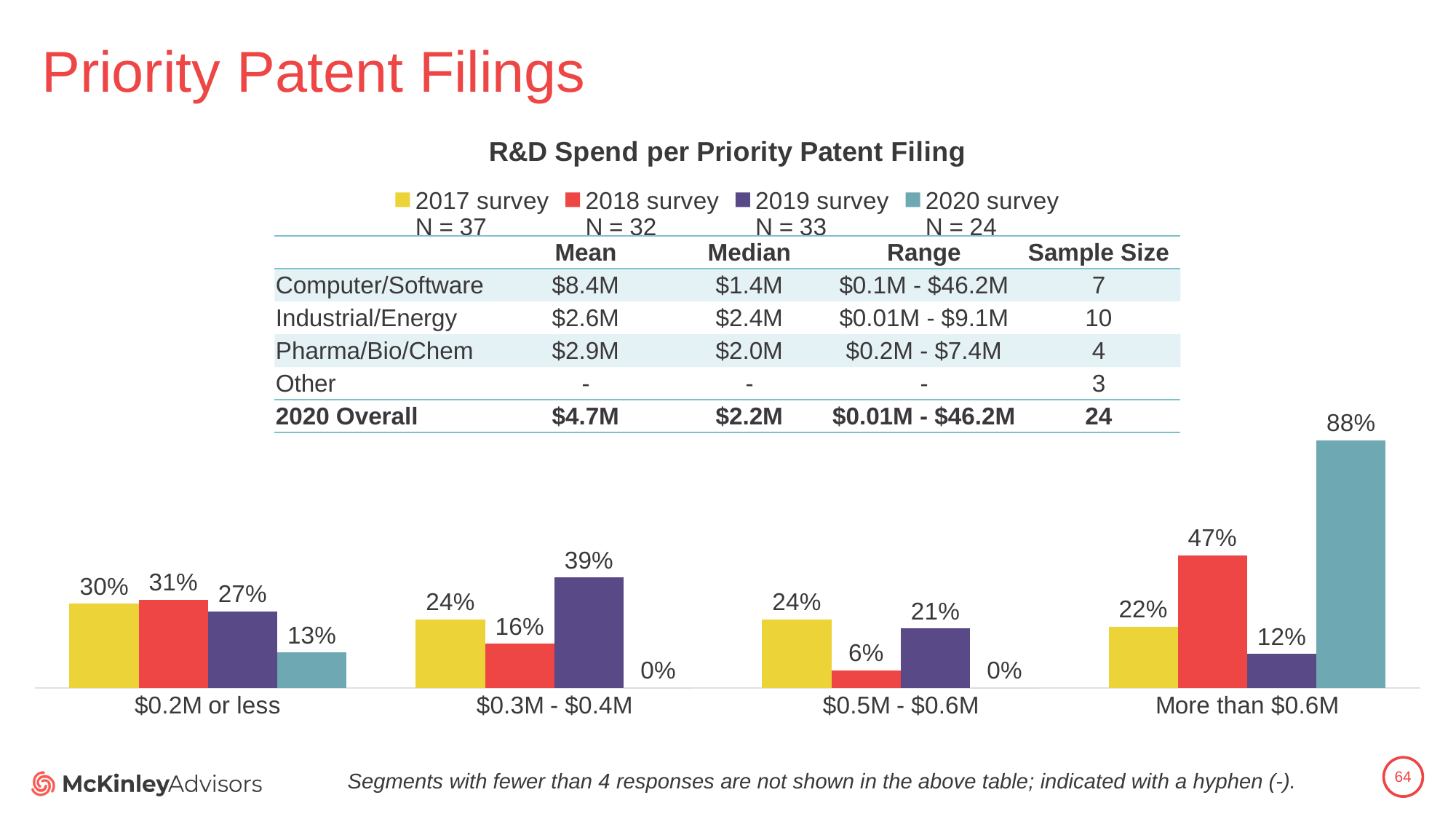

# Priority Patent Filings

### Chart: R&D Spend per Priority Patent Filing

| Category | 2017 survey
N = 37 | 2018 survey
N = 32 | 2019 survey
N = 33 | 2020 survey
N = 24 |
|---|---|---|---|---|
| $0.2M or less | 0.2972972972972973 | 0.3125 | 0.27 | 0.125 |
| $0.3M - $0.4M | 0.24324324324324326 | 0.15625 | 0.39 | 0.0 |
| $0.5M - $0.6M | 0.24324324324324326 | 0.0625 | 0.21 | 0.0 |
| More than $0.6M | 0.21621621621621623 | 0.46875 | 0.12 | 0.875 |
|  | Mean | Median | Range | Sample Size |
| --- | --- | --- | --- | --- |
| Computer/Software | $8.4M | $1.4M | $0.1M - $46.2M | 7 |
| Industrial/Energy | $2.6M | $2.4M | $0.01M - $9.1M | 10 |
| Pharma/Bio/Chem | $2.9M | $2.0M | $0.2M - $7.4M | 4 |
| Other | - | - | - | 3 |
| 2020 Overall | $4.7M | $2.2M | $0.01M - $46.2M | 24 |
64
Segments with fewer than 4 responses are not shown in the above table; indicated with a hyphen (-).